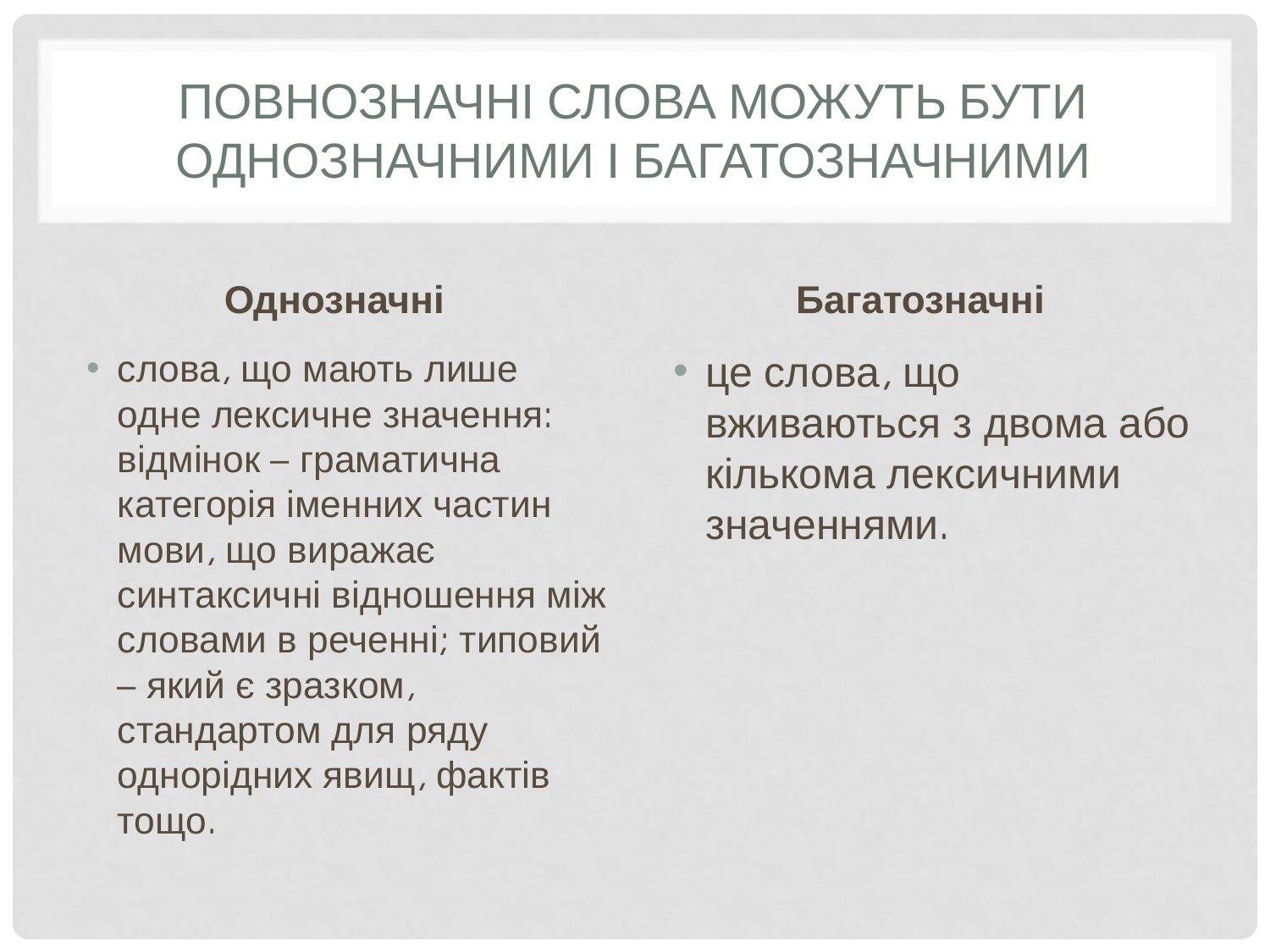

# Повнозначні слова можуть бути однозначними і багатозначними
Однозначні
Багатозначні
слова, що мають лише одне лексичне значення: відмінок – граматична категорія іменних частин мови, що виражає синтаксичні відношення між словами в реченні; типовий – який є зразком, стандартом для ряду однорідних явищ, фактів тощо.

це слова, що вживаються з двома або кількома лексичними значеннями.